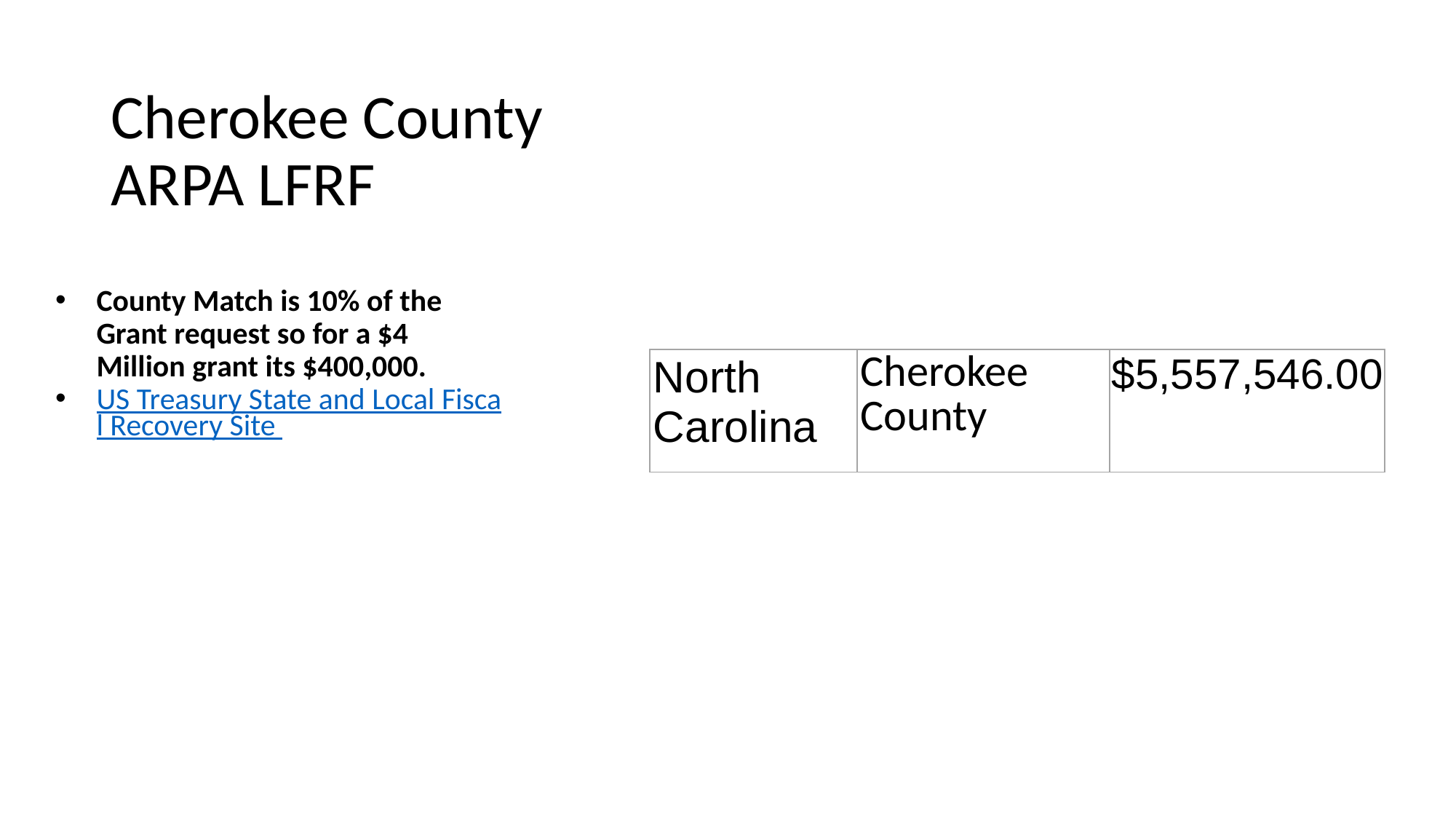

# Cherokee County ARPA LFRF
County Match is 10% of the Grant request so for a $4 Million grant its $400,000.
US Treasury State and Local Fiscal Recovery Site
| North Carolina | Cherokee County | $5,557,546.00 |
| --- | --- | --- |